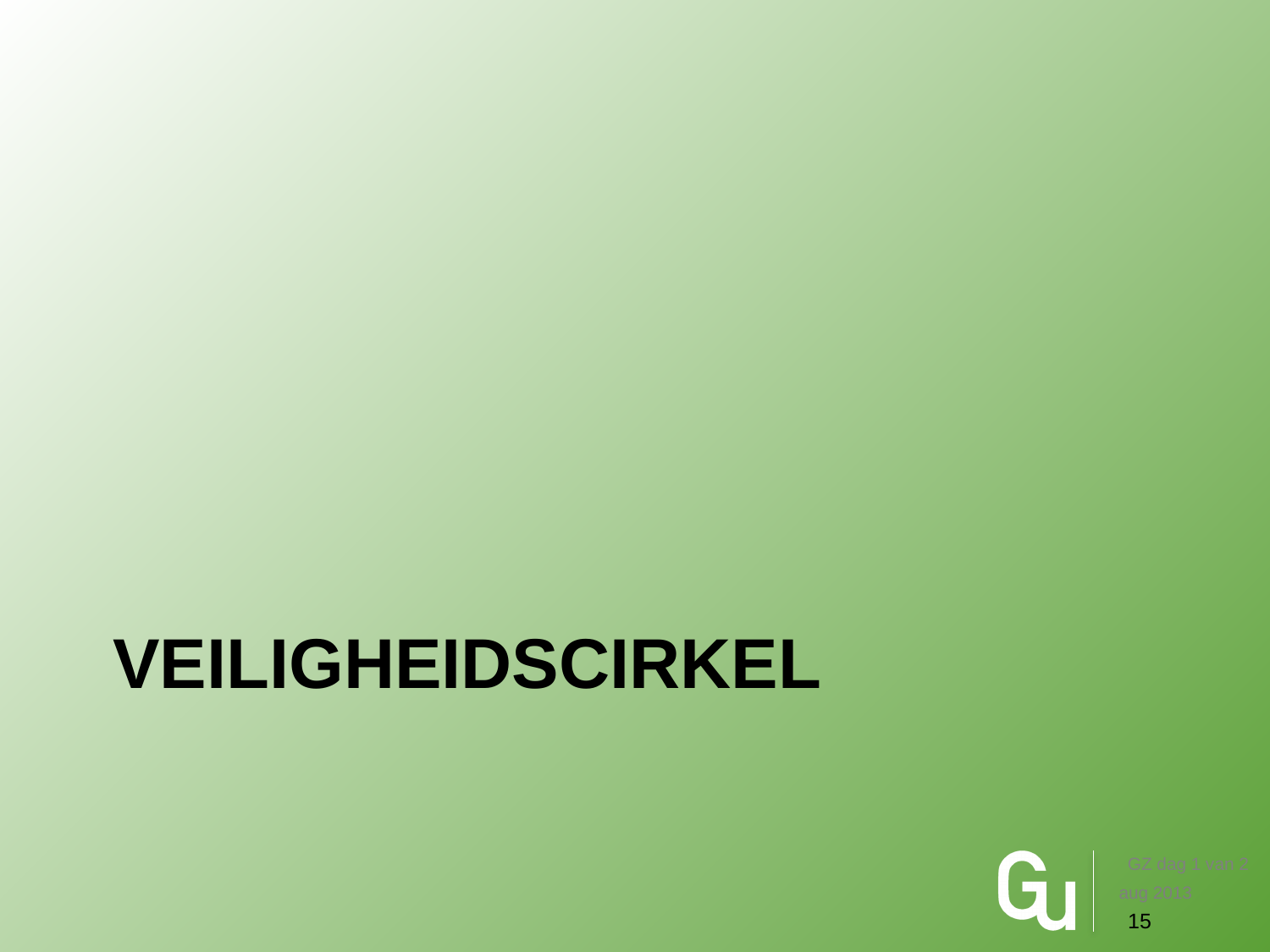

# veiligheidscirkel
GZ dag 1 van 2
aug 2013
15